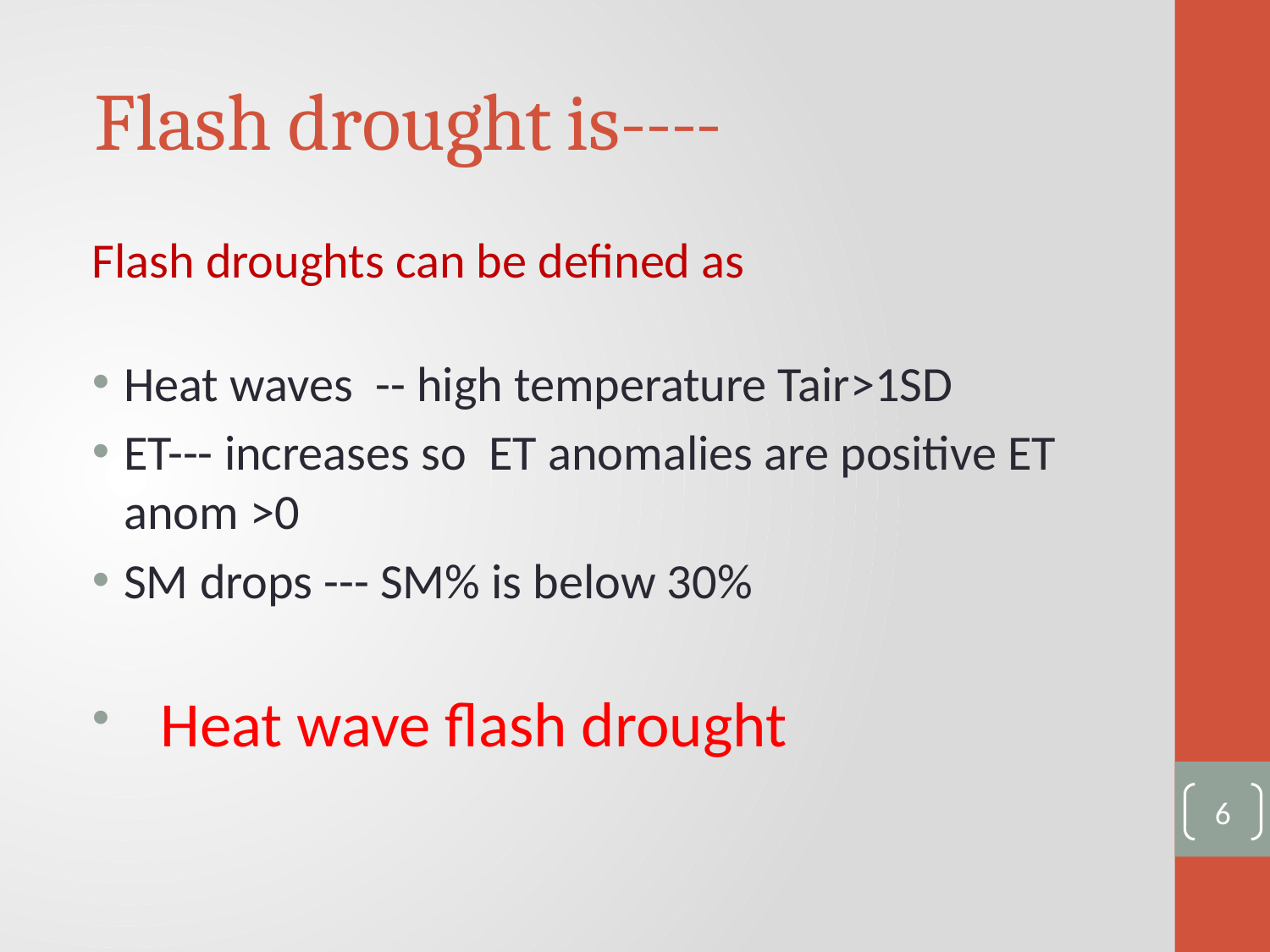

# Flash drought is----
Flash droughts can be defined as

Heat waves  -- high temperature Tair>1SD
ET--- increases so  ET anomalies are positive ET anom >0
SM drops --- SM% is below 30%

Heat wave flash drought
6